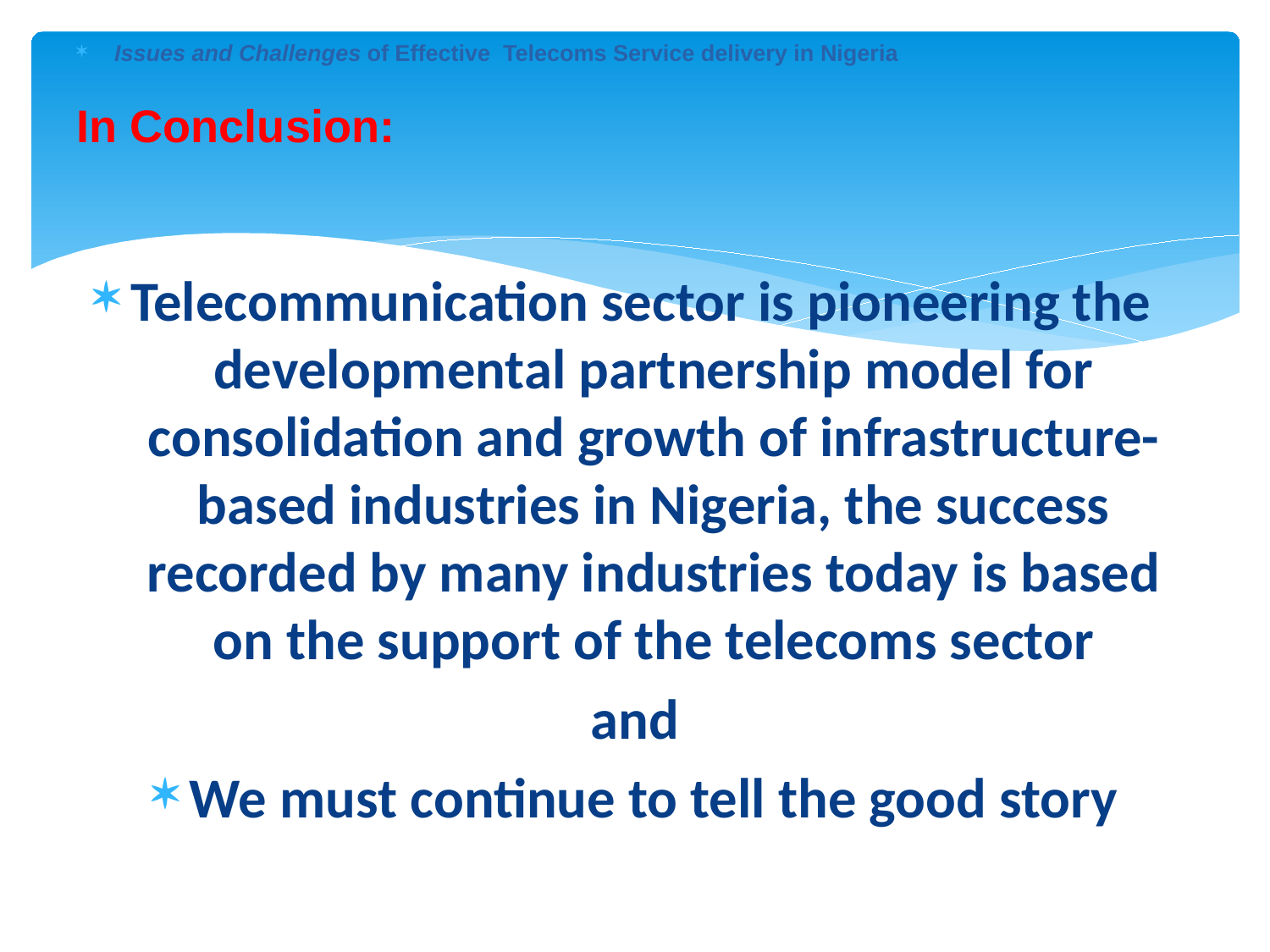

Issues and Challenges of Effective  Telecoms Service delivery in Nigeria

In Conclusion:

Telecommunication sector is pioneering the   developmental partnership model for consolidation and growth of infrastructure-based industries in Nigeria, the success recorded by many industries today is based on the support of the telecoms sector
and
We must continue to tell the good story